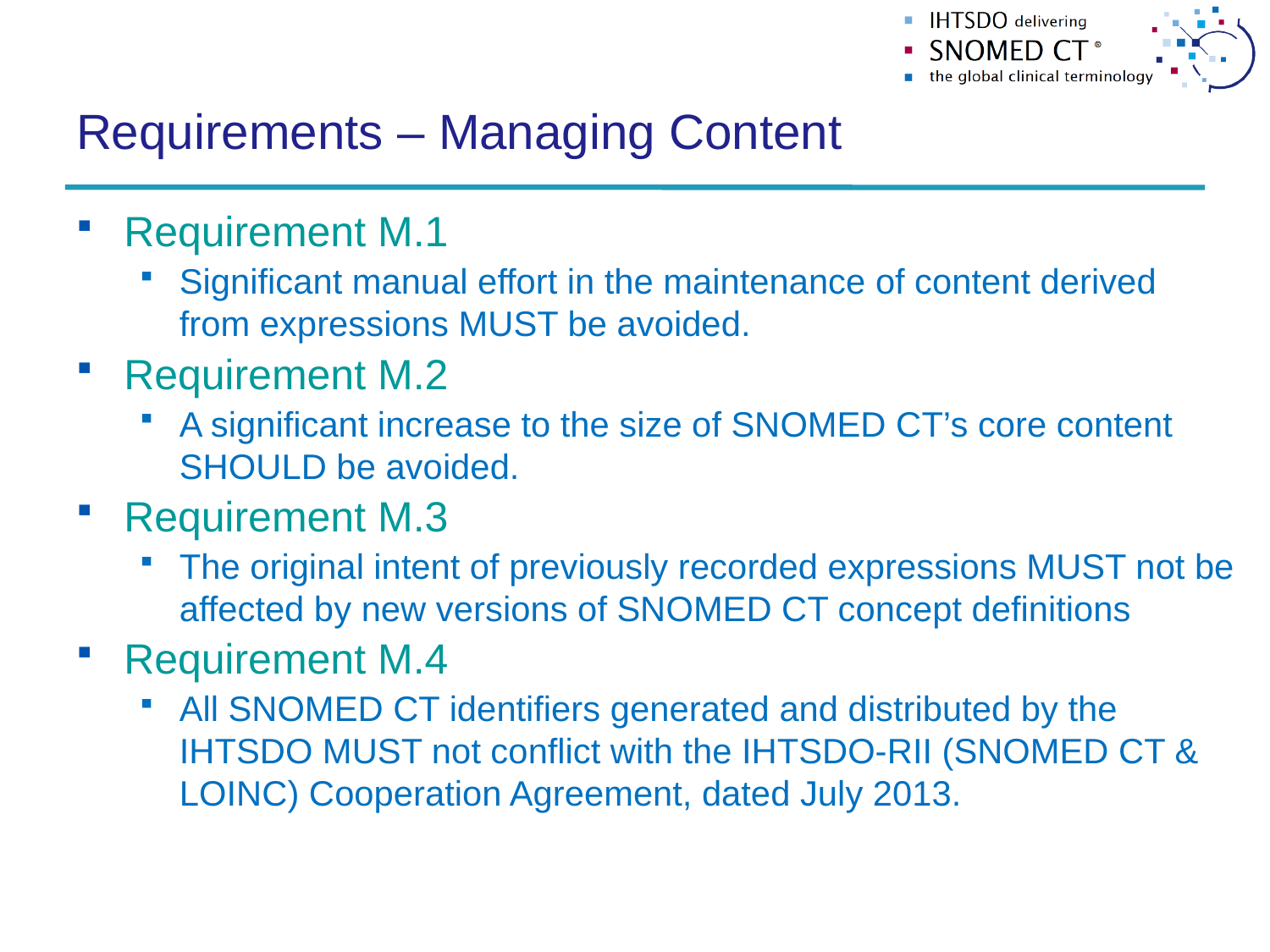

# Requirements – Managing Content
Requirement M.1
Significant manual effort in the maintenance of content derived from expressions MUST be avoided.
Requirement M.2
A significant increase to the size of SNOMED CT’s core content SHOULD be avoided.
Requirement M.3
The original intent of previously recorded expressions MUST not be affected by new versions of SNOMED CT concept definitions
Requirement M.4
All SNOMED CT identifiers generated and distributed by the IHTSDO MUST not conflict with the IHTSDO-RII (SNOMED CT & LOINC) Cooperation Agreement, dated July 2013.